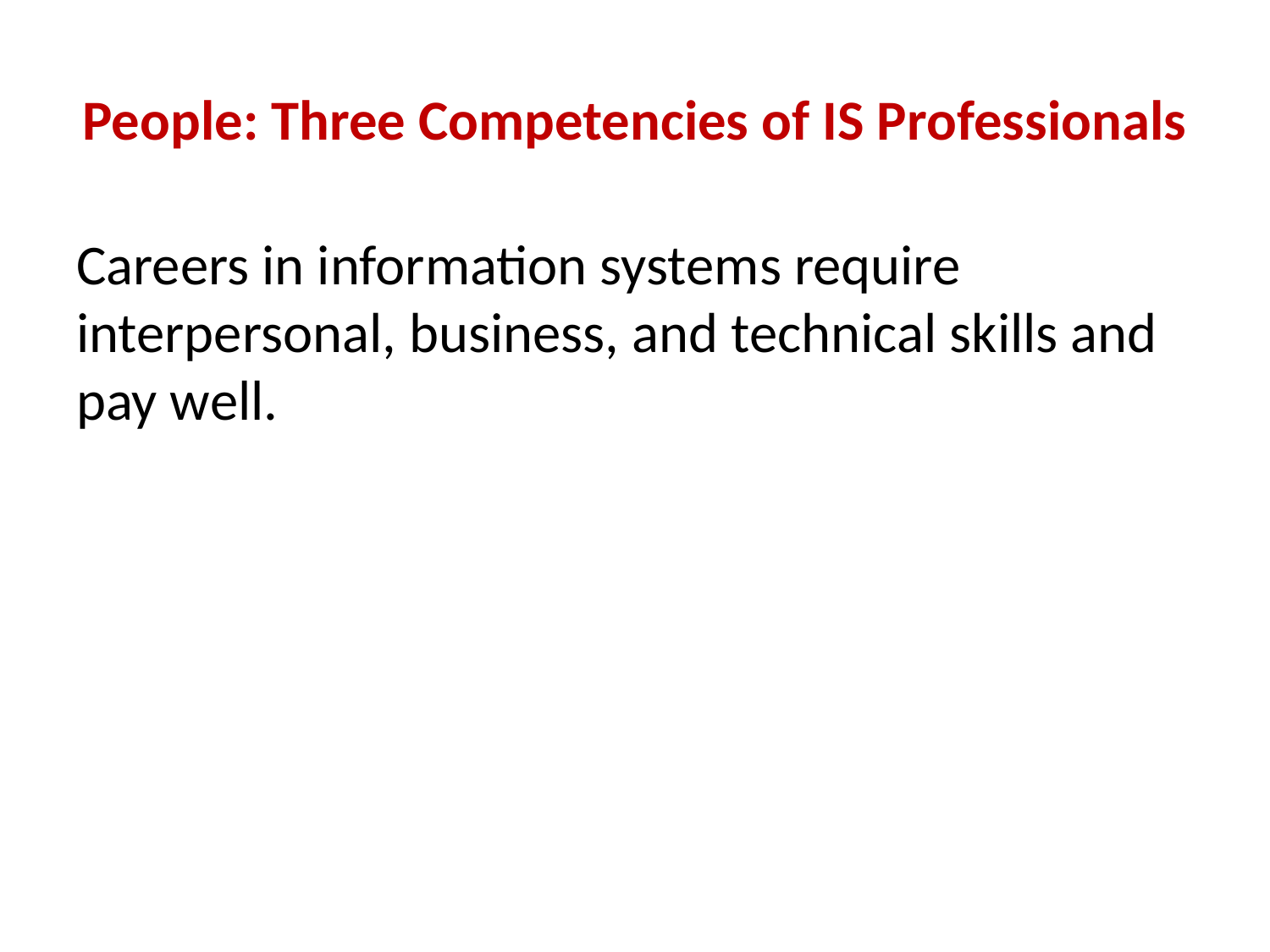

# People: Three Competencies of IS Professionals
Careers in information systems require interpersonal, business, and technical skills and pay well.